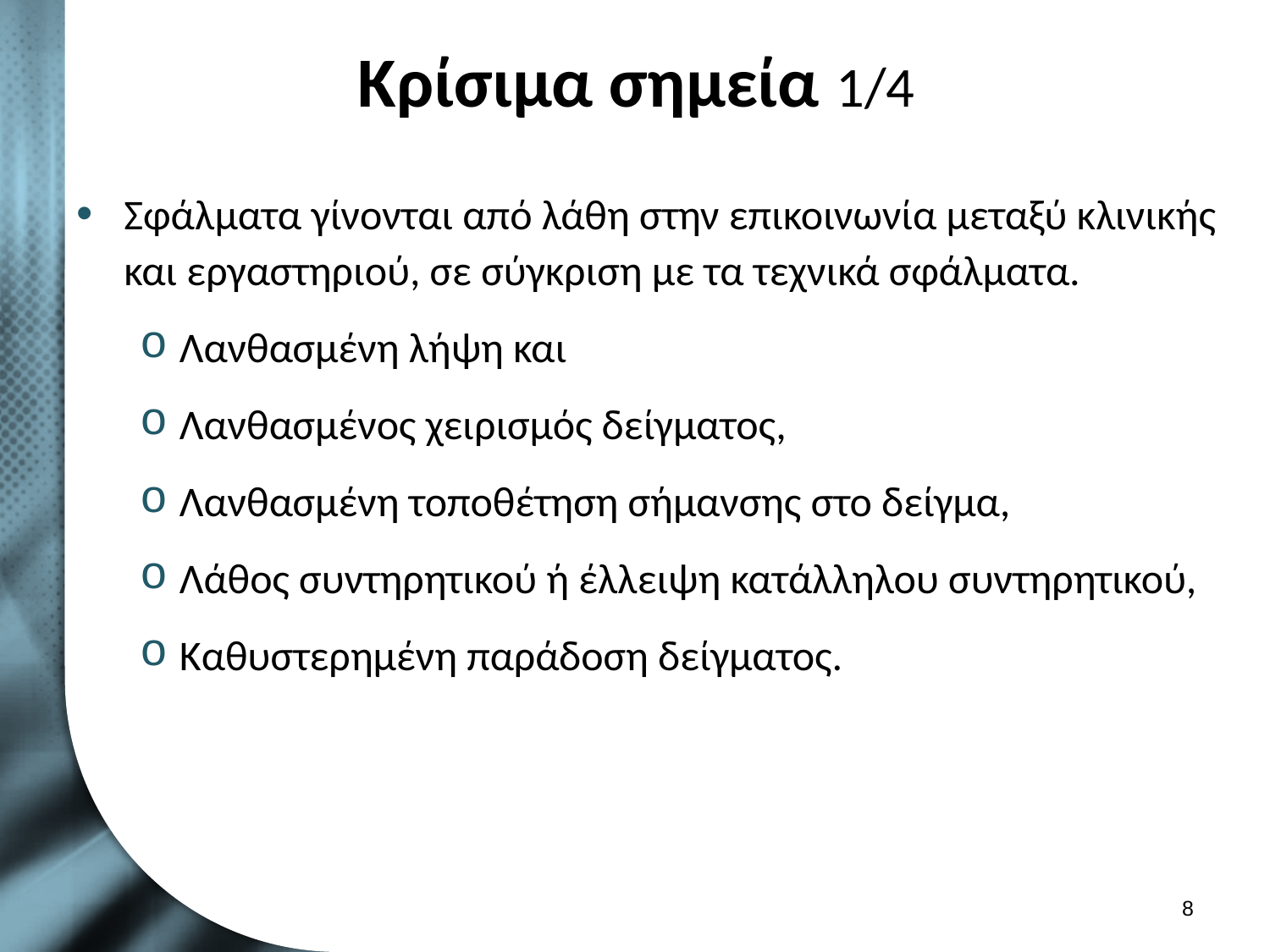

# Κρίσιμα σημεία 1/4
Σφάλματα γίνονται από λάθη στην επικοινωνία μεταξύ κλινικής και εργαστηριού, σε σύγκριση με τα τεχνικά σφάλματα.
Λανθασμένη λήψη και
Λανθασμένος χειρισμός δείγματος,
Λανθασμένη τοποθέτηση σήμανσης στο δείγμα,
Λάθος συντηρητικού ή έλλειψη κατάλληλου συντηρητικού,
Καθυστερημένη παράδοση δείγματος.
8